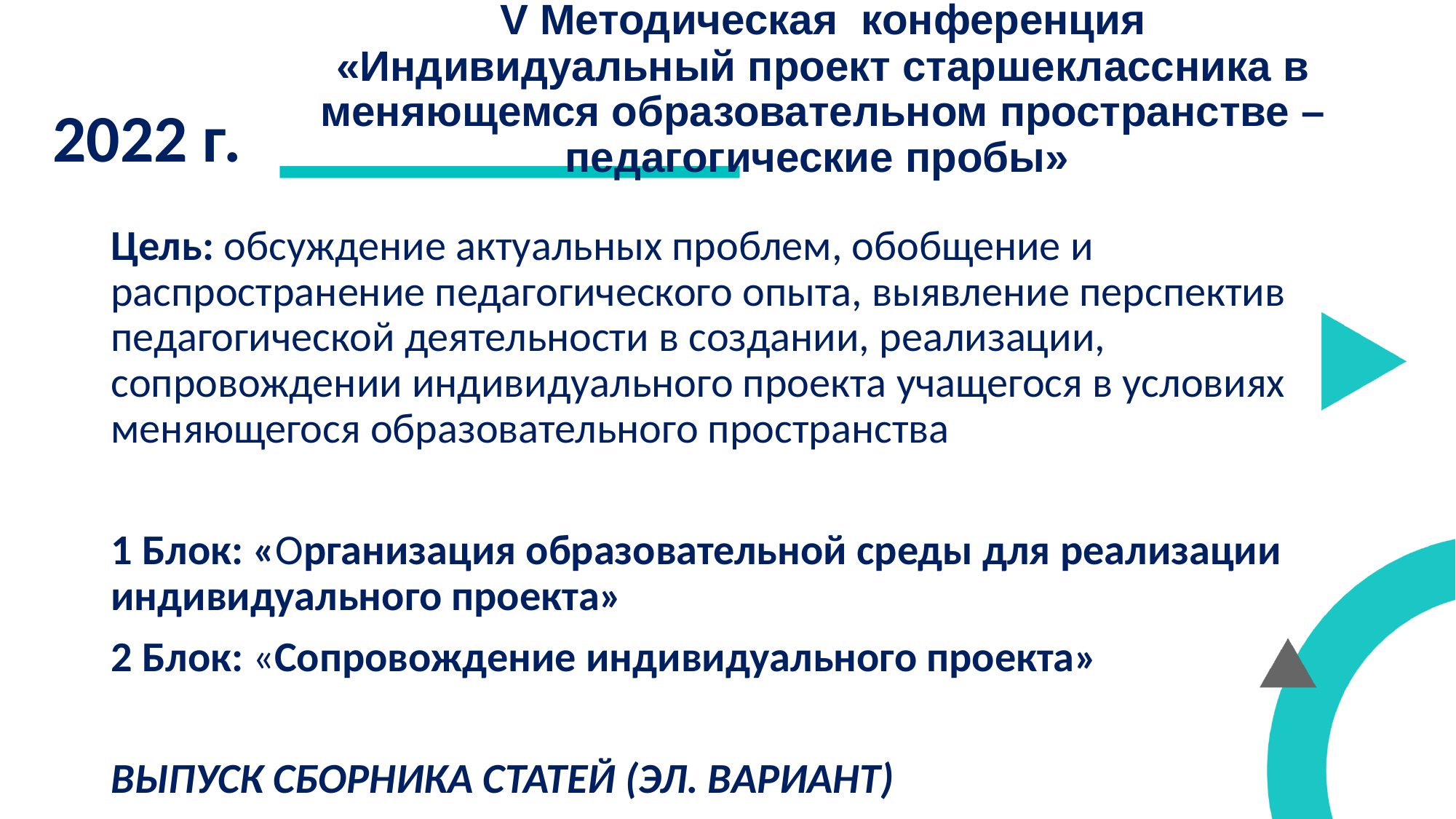

# V Методическая  конференция «Индивидуальный проект старшеклассника в меняющемся образовательном пространстве – педагогические пробы»
2022 г.
Цель: обсуждение актуальных проблем, обобщение и распространение педагогического опыта, выявление перспектив педагогической деятельности в создании, реализации, сопровождении индивидуального проекта учащегося в условиях меняющегося образовательного пространства

1 Блок: «Организация образовательной среды для реализации индивидуального проекта»
2 Блок: «Сопровождение индивидуального проекта»

Выпуск сборника статей (эл. вариант)